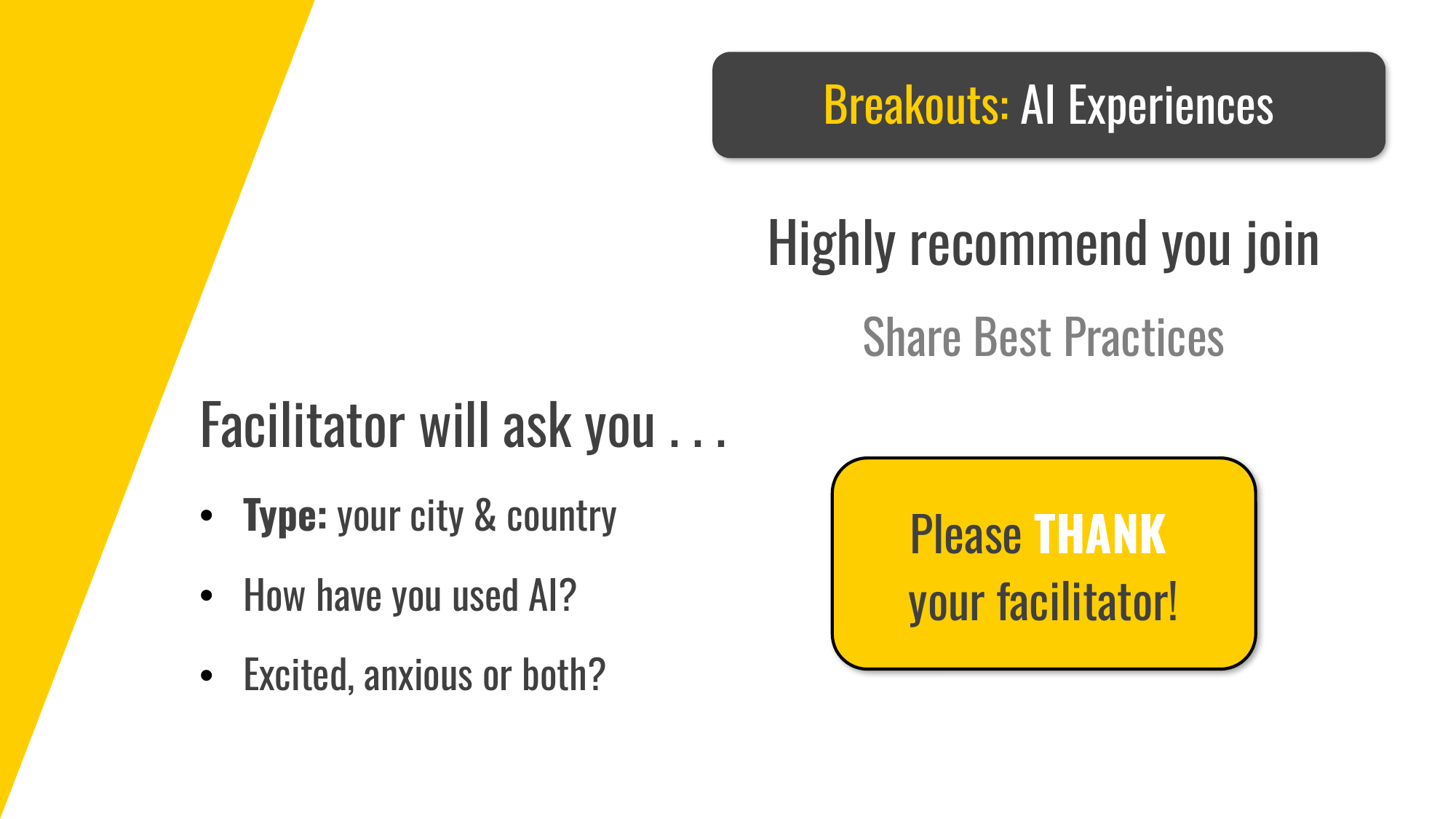

Breakouts: AI Experiences
Highly recommend you join
Share Best Practices
Facilitator will ask you . . .
Type: your city & country
How have you used AI?
Excited, anxious or both?
Please THANK
your facilitator!